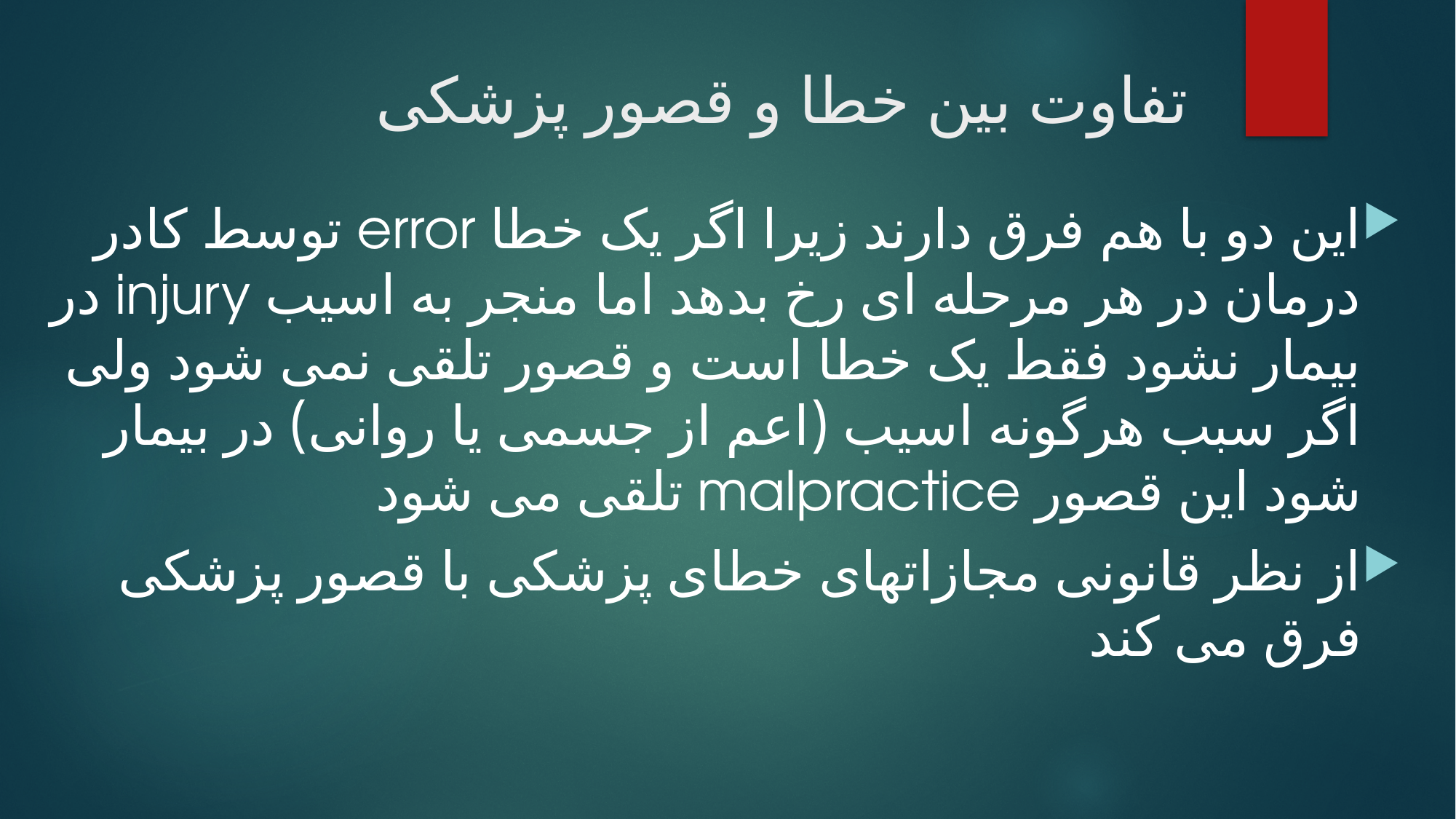

# تفاوت بین خطا و قصور پزشکی
این دو با هم فرق دارند زیرا اگر یک خطا error توسط کادر درمان در هر مرحله ای رخ بدهد اما منجر به اسیب injury در بیمار نشود فقط یک خطا است و قصور تلقی نمی شود ولی اگر سبب هرگونه اسیب (اعم از جسمی یا روانی) در بیمار شود این قصور malpractice تلقی می شود
از نظر قانونی مجازاتهای خطای پزشکی با قصور پزشکی فرق می کند